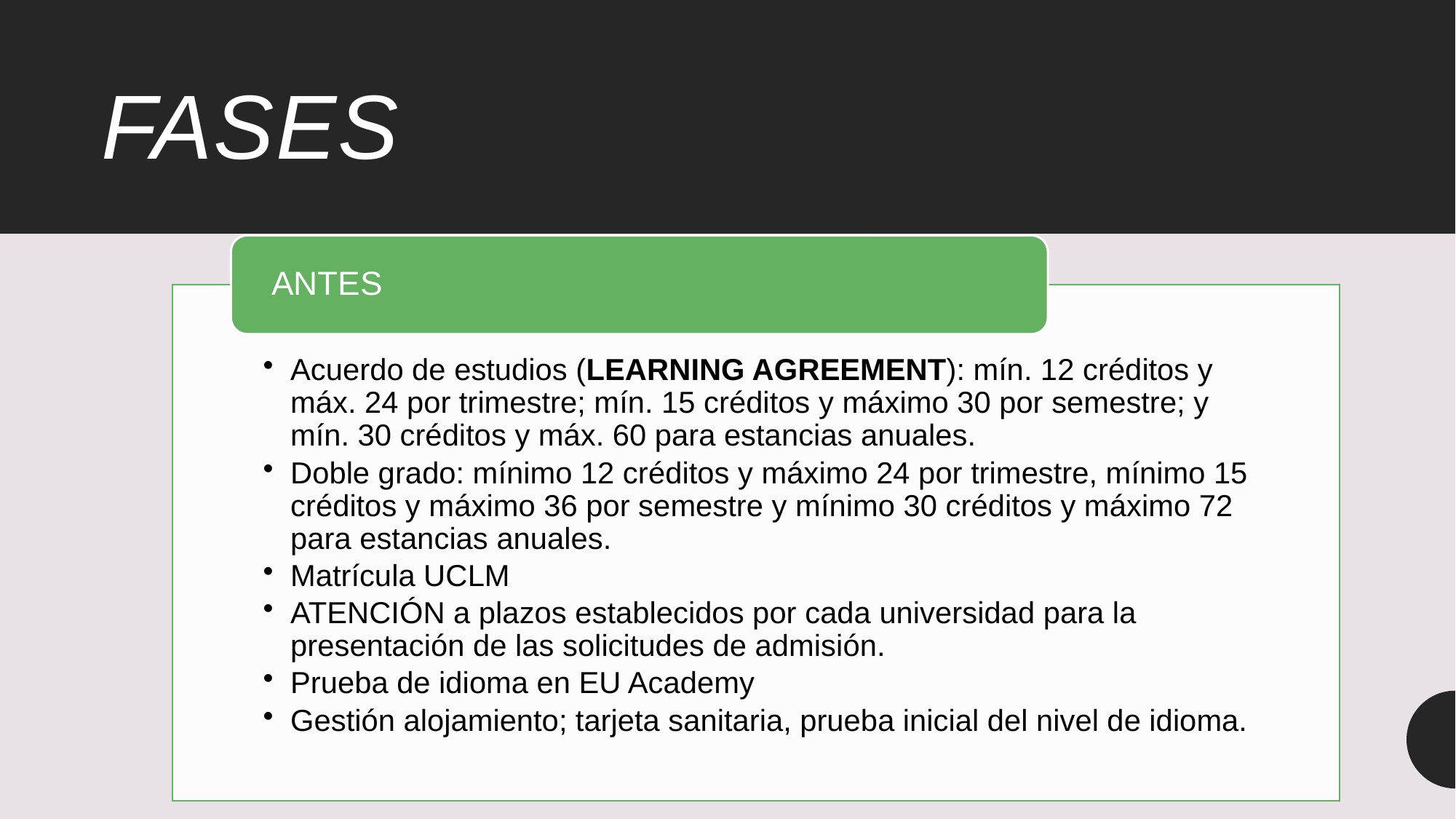

# FASES
Acuerdo de estudios (LEARNING AGREEMENT): mín. 12 créditos y máx. 24 por trimestre; mín. 15 créditos y má́ximo 30 por semestre; y mín. 30 créditos y máx. 60 para estancias anuales.
Doble grado: mínimo 12 créditos y máximo 24 por trimestre, mínimo 15 créditos y máximo 36 por semestre y mínimo 30 créditos y máximo 72 para estancias anuales.
Matrícula UCLM
ATENCIÓN a plazos establecidos por cada universidad para la presentación de las solicitudes de admisión.
Prueba de idioma en EU Academy
Gestión alojamiento; tarjeta sanitaria, prueba inicial del nivel de idioma.
ANTES